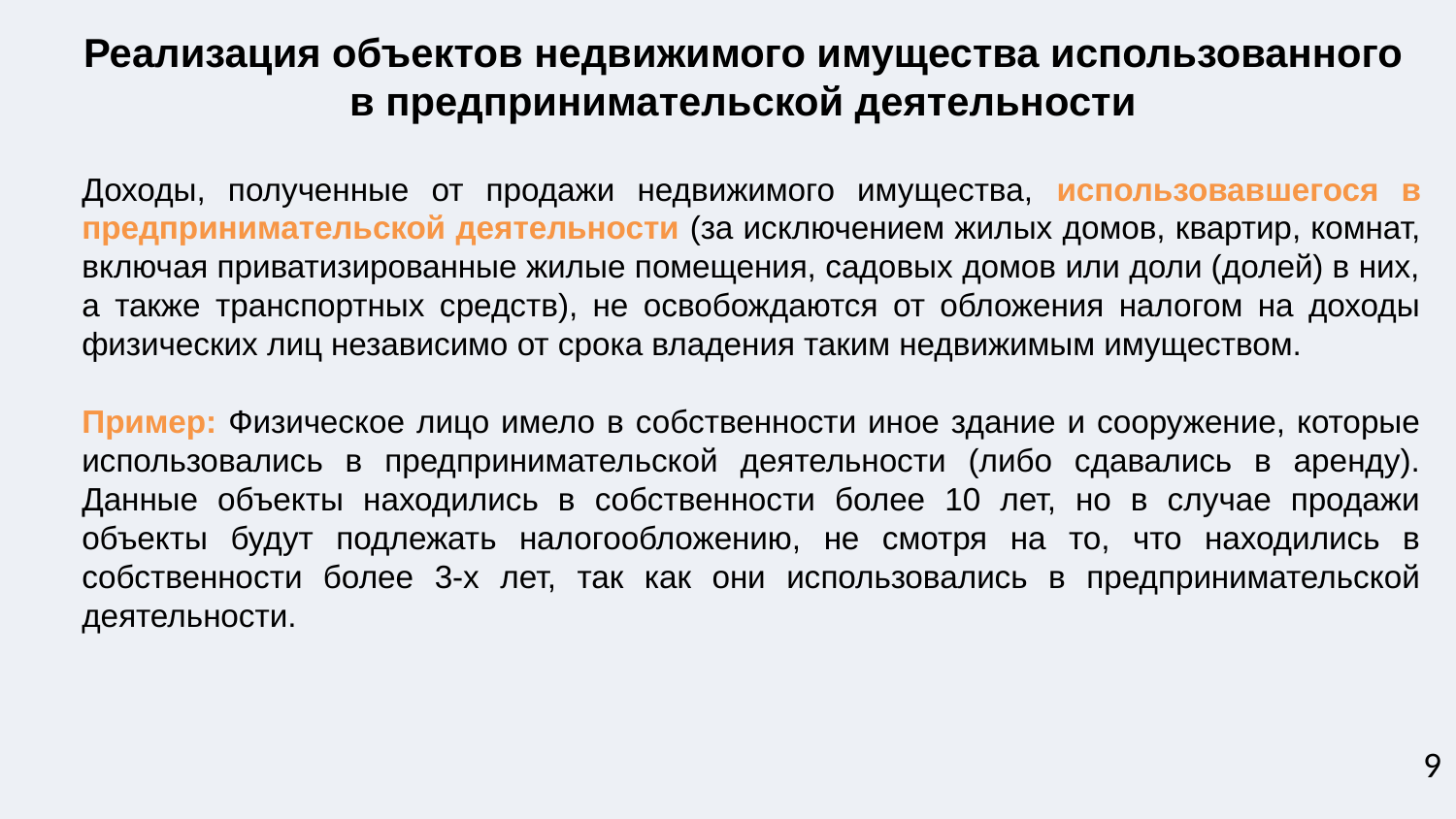

Реализация объектов недвижимого имущества использованного в предпринимательской деятельности

Доходы, полученные от продажи недвижимого имущества, использовавшегося в предпринимательской деятельности (за исключением жилых домов, квартир, комнат, включая приватизированные жилые помещения, садовых домов или доли (долей) в них, а также транспортных средств), не освобождаются от обложения налогом на доходы физических лиц независимо от срока владения таким недвижимым имуществом.

Пример: Физическое лицо имело в собственности иное здание и сооружение, которые использовались в предпринимательской деятельности (либо сдавались в аренду). Данные объекты находились в собственности более 10 лет, но в случае продажи объекты будут подлежать налогообложению, не смотря на то, что находились в собственности более 3-х лет, так как они использовались в предпринимательской деятельности.

9